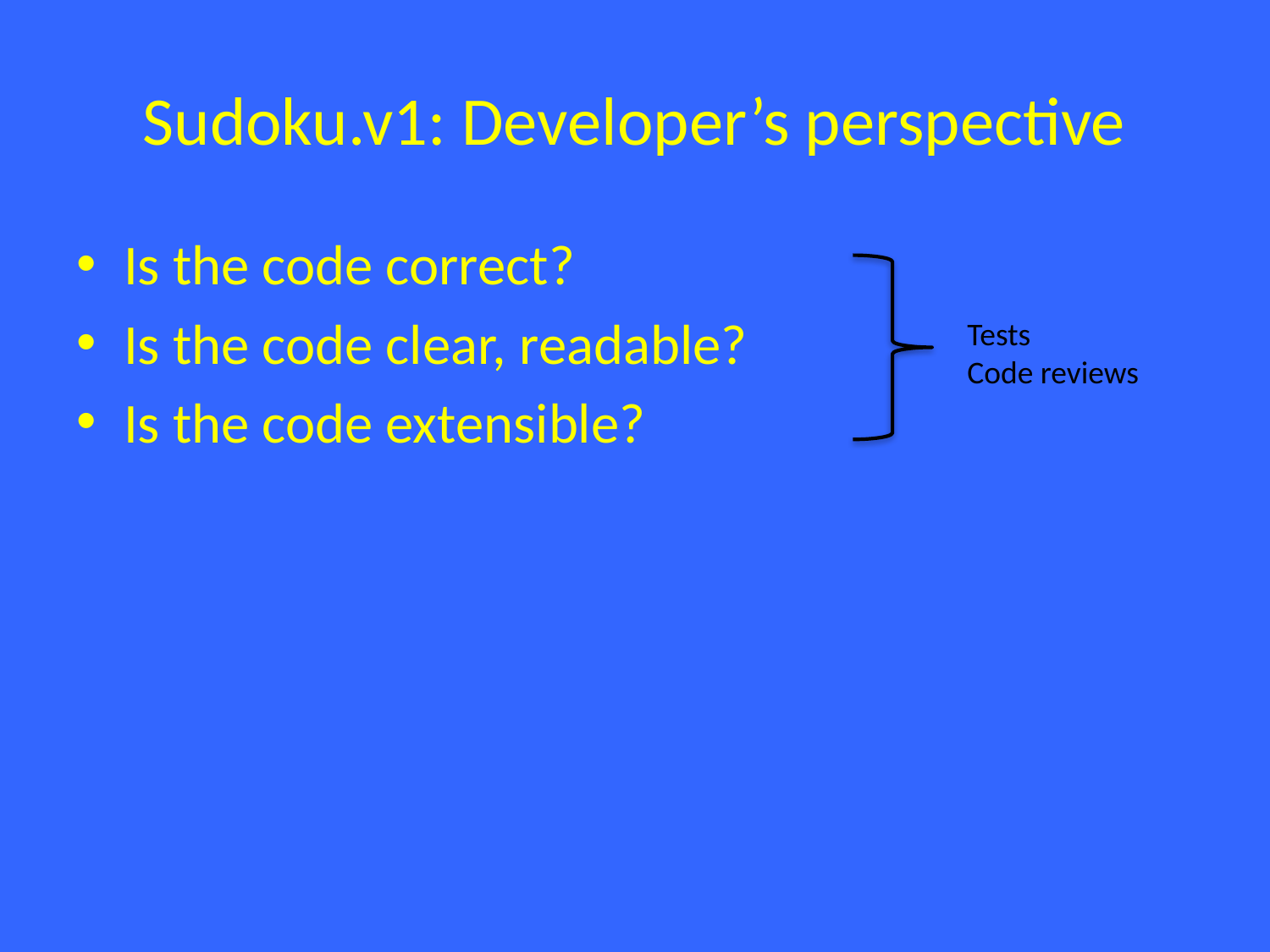

# Sudoku.v1: Developer’s perspective
Is the code correct?
Is the code clear, readable?
Is the code extensible?

Tests
Code reviews